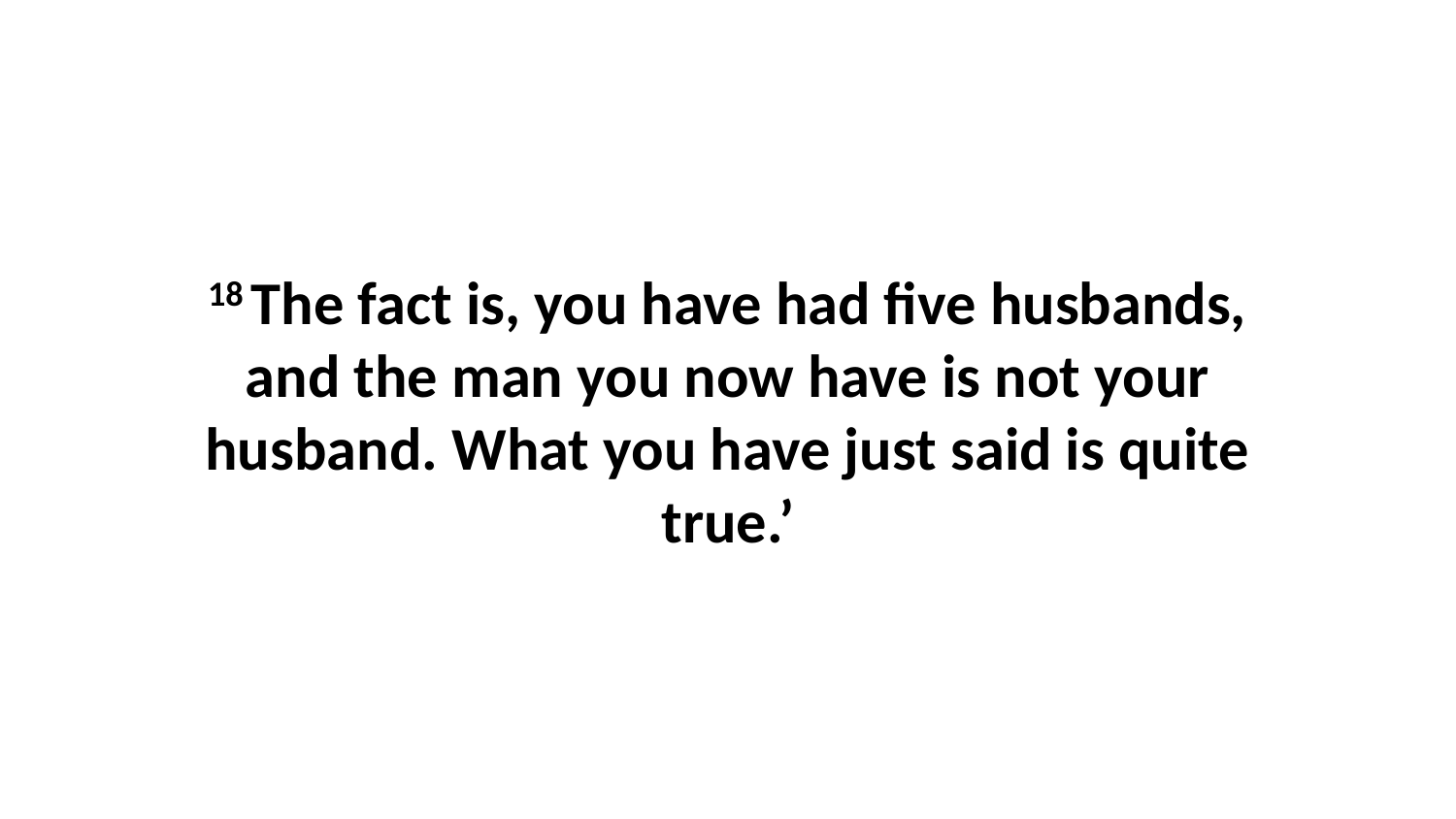

18 The fact is, you have had five husbands, and the man you now have is not your husband. What you have just said is quite true.’